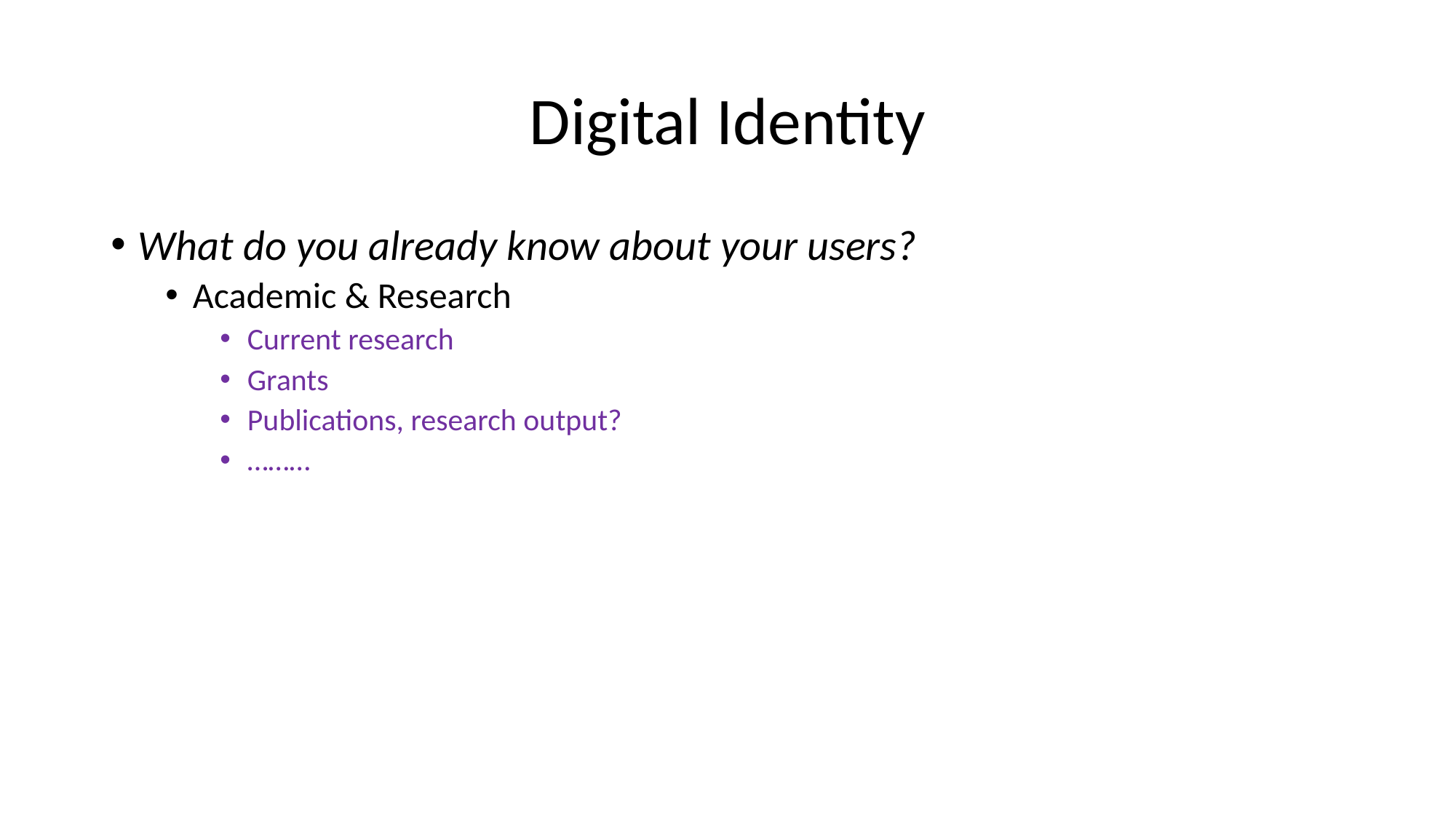

# Digital Identity
What do you already know about your users?
Academic & Research
Current research
Grants
Publications, research output?
………